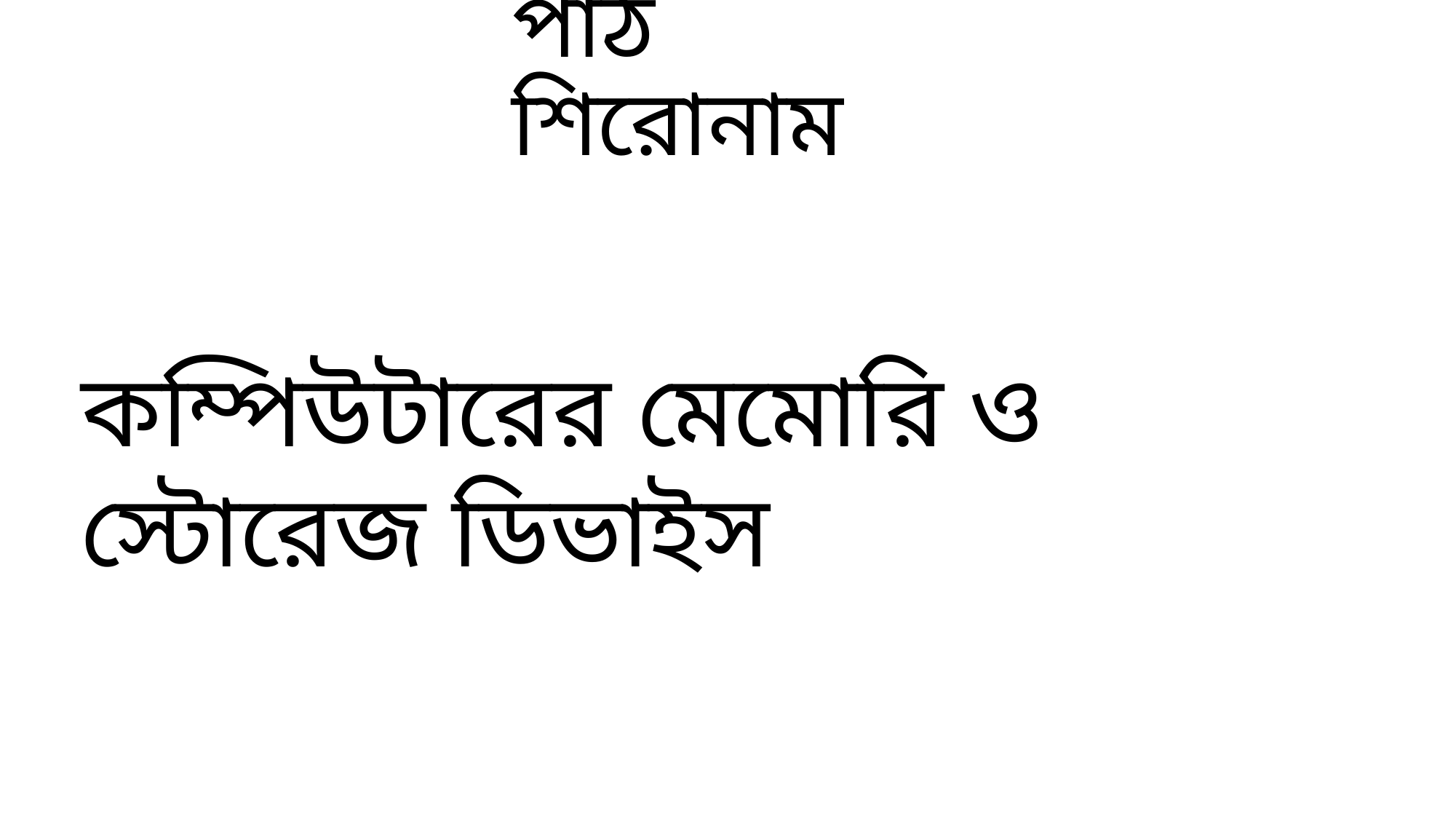

# পাঠ শিরোনাম
কম্পিউটারের মেমোরি ও স্টোরেজ ডিভাইস